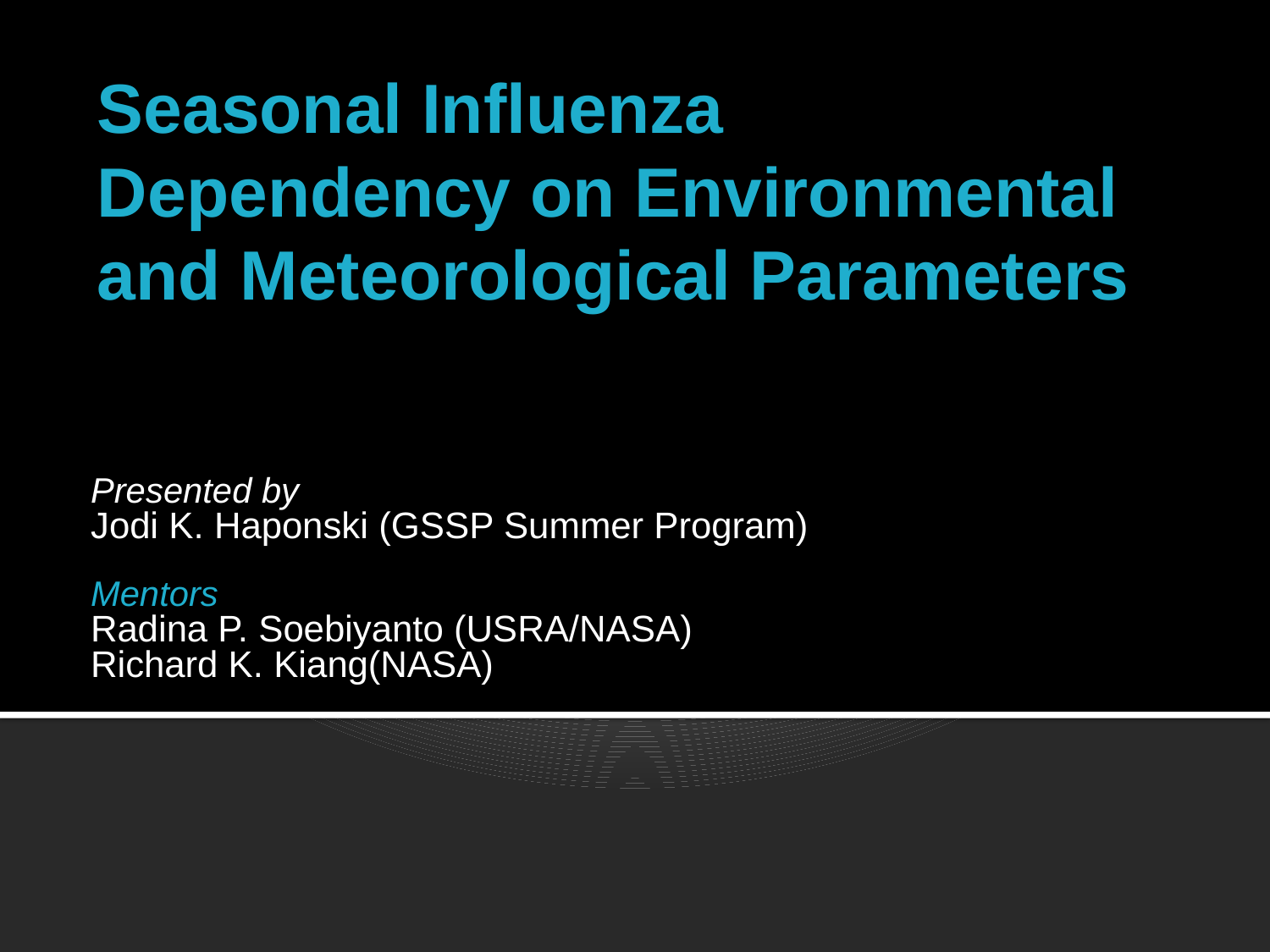

# Seasonal Influenza Dependency on Environmental and Meteorological Parameters
Presented by
Jodi K. Haponski (GSSP Summer Program)

Mentors
Radina P. Soebiyanto (USRA/NASA)
Richard K. Kiang(NASA)